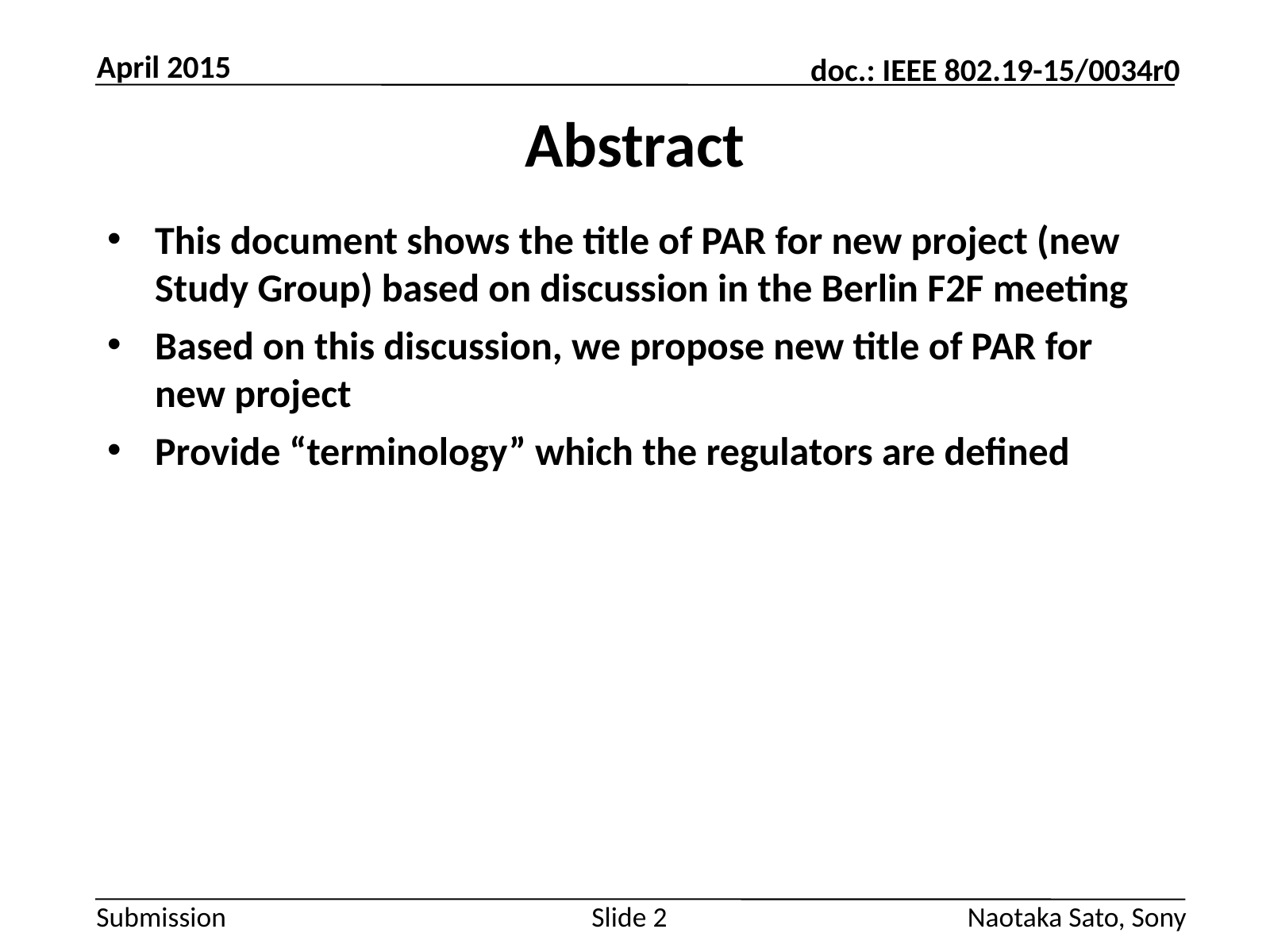

April 2015
# Abstract
This document shows the title of PAR for new project (new Study Group) based on discussion in the Berlin F2F meeting
Based on this discussion, we propose new title of PAR for new project
Provide “terminology” which the regulators are defined
Slide 2
Naotaka Sato, Sony